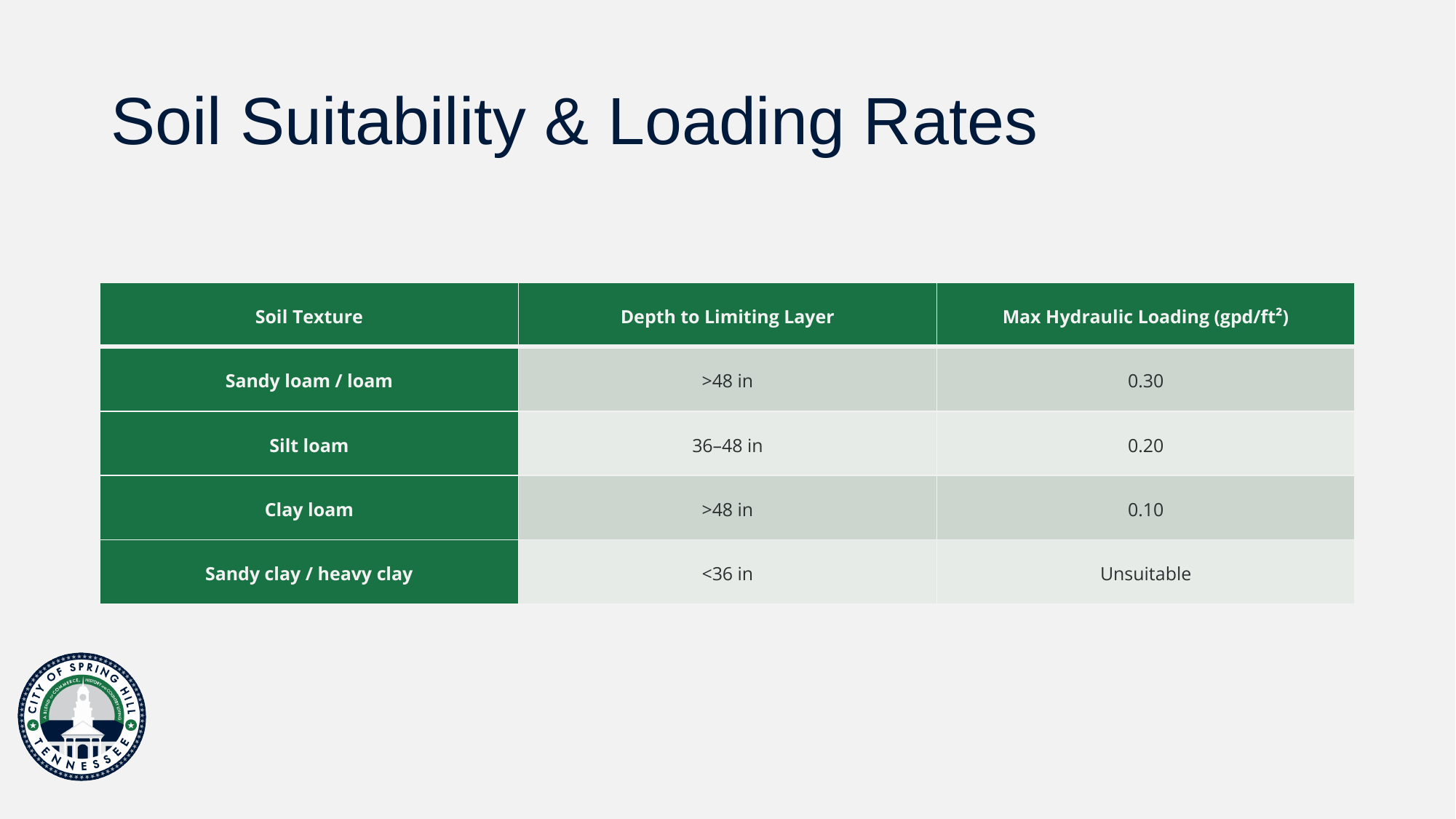

# Soil Suitability & Loading Rates
| Soil Texture | Depth to Limiting Layer | Max Hydraulic Loading (gpd/ft²) |
| --- | --- | --- |
| Sandy loam / loam | >48 in | 0.30 |
| Silt loam | 36–48 in | 0.20 |
| Clay loam | >48 in | 0.10 |
| Sandy clay / heavy clay | <36 in | Unsuitable |